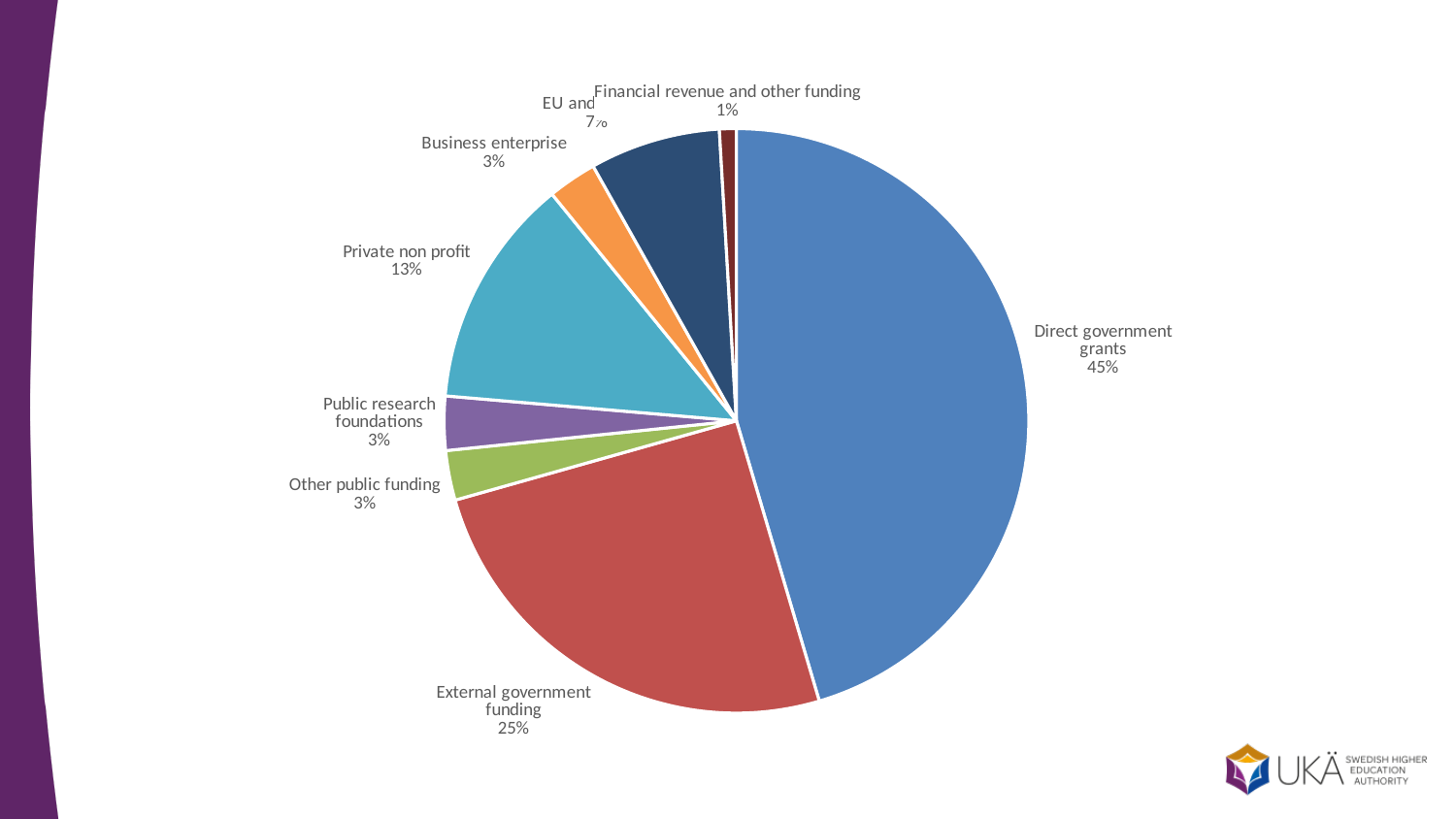

### Chart

| Category |  |
|---|---|
| Direct government grants | 0.4542339387823747 |
| External government funding | 0.25197611839892364 |
| Other public funding | 0.027476454759502188 |
| Public research foundations | 0.0299150689539186 |
| Private non profit | 0.1276698620921628 |
| Business enterprise | 0.027140094180961992 |
| EU and abroad | 0.07217036663303061 |
| Financial revenue and other funding | 0.009376051126807937 |